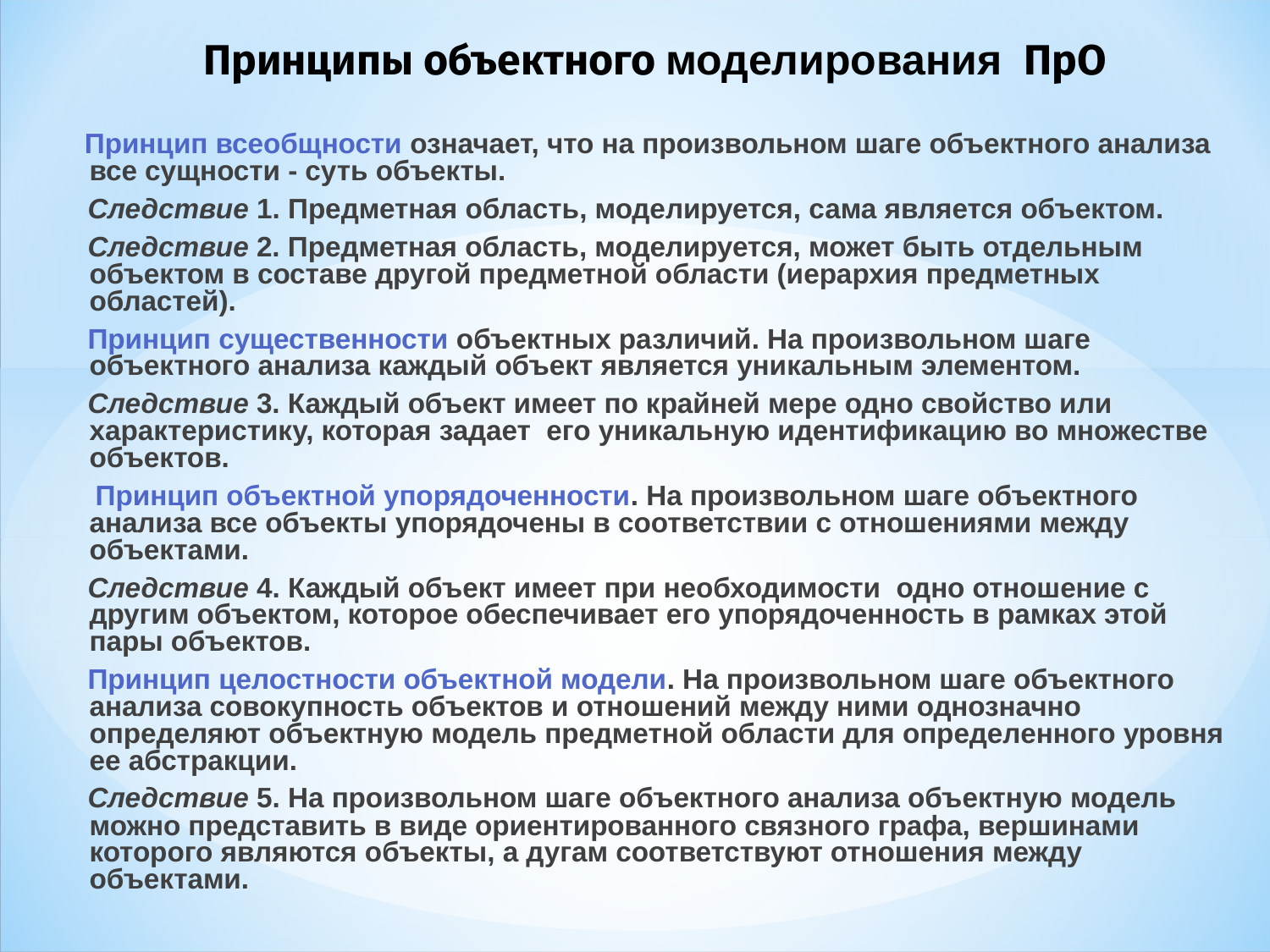

Принципы объектного моделирования  ПрО
   Принцип всеобщности означает, что на произвольном шаге объектного анализа все сущности - суть объекты.
   Следствие 1. Предметная область, моделируется, сама является объектом.
   Следствие 2. Предметная область, моделируется, может быть отдельным объектом в составе другой предметной области (иерархия предметных областей).
   Принцип существенности объектных различий. На произвольном шаге объектного анализа каждый объект является уникальным элементом.
   Следствие 3. Каждый объект имеет по крайней мере одно свойство или характеристику, которая задает  его уникальную идентификацию во множестве объектов.
    Принцип объектной упорядоченности. На произвольном шаге объектного анализа все объекты упорядочены в соответствии с отношениями между объектами.
   Следствие 4. Каждый объект имеет при необходимости  одно отношение с другим объектом, которое обеспечивает его упорядоченность в рамках этой пары объектов.
   Принцип целостности объектной модели. На произвольном шаге объектного анализа совокупность объектов и отношений между ними однозначно определяют объектную модель предметной области для определенного уровня ее абстракции.
   Следствие 5. На произвольном шаге объектного анализа объектную модель можно представить в виде ориентированного связного графа, вершинами которого являются объекты, а дугам соответствуют отношения между объектами.